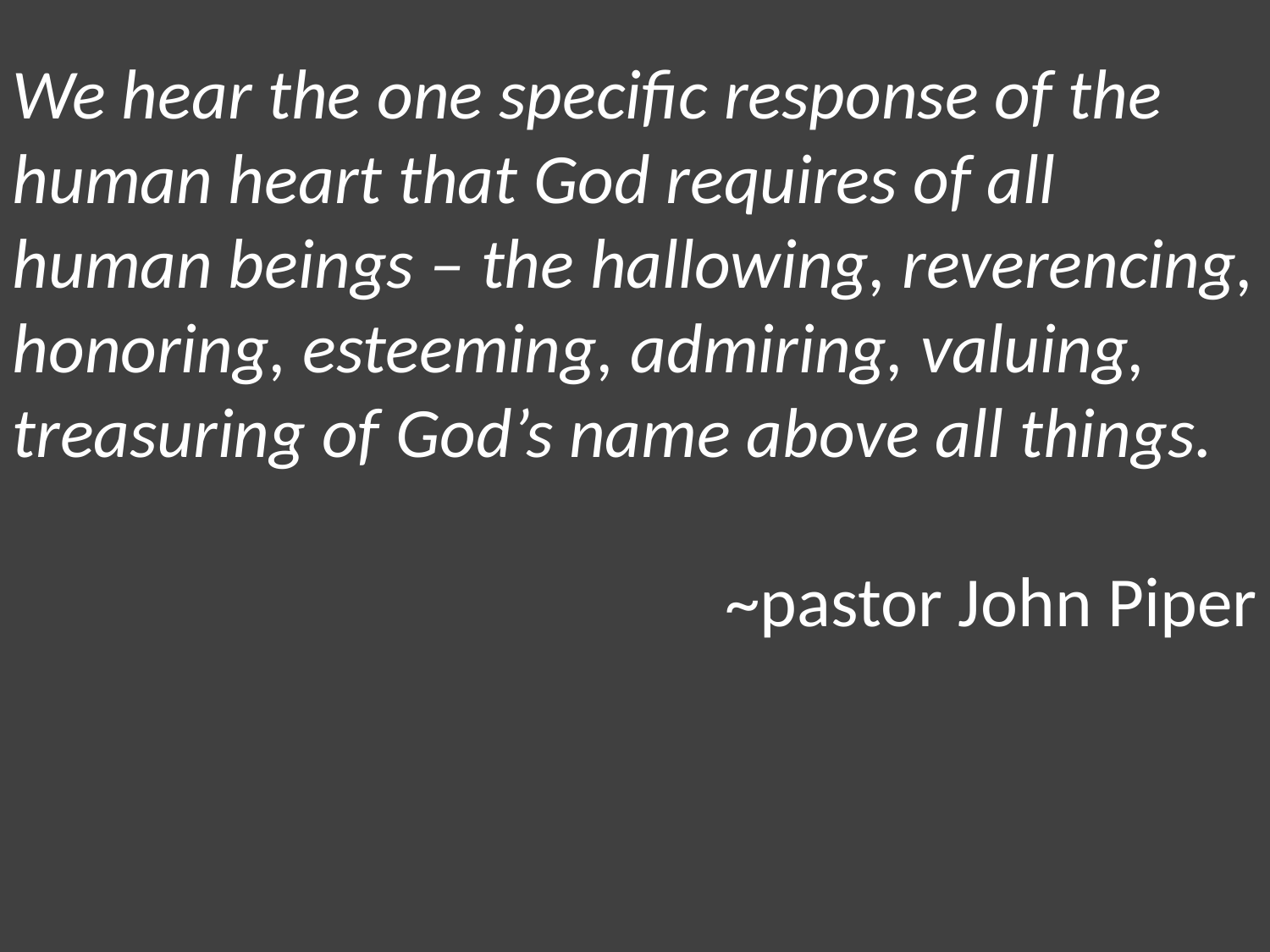

We hear the one specific response of the human heart that God requires of all human beings – the hallowing, reverencing, honoring, esteeming, admiring, valuing, treasuring of God’s name above all things.

~pastor John Piper